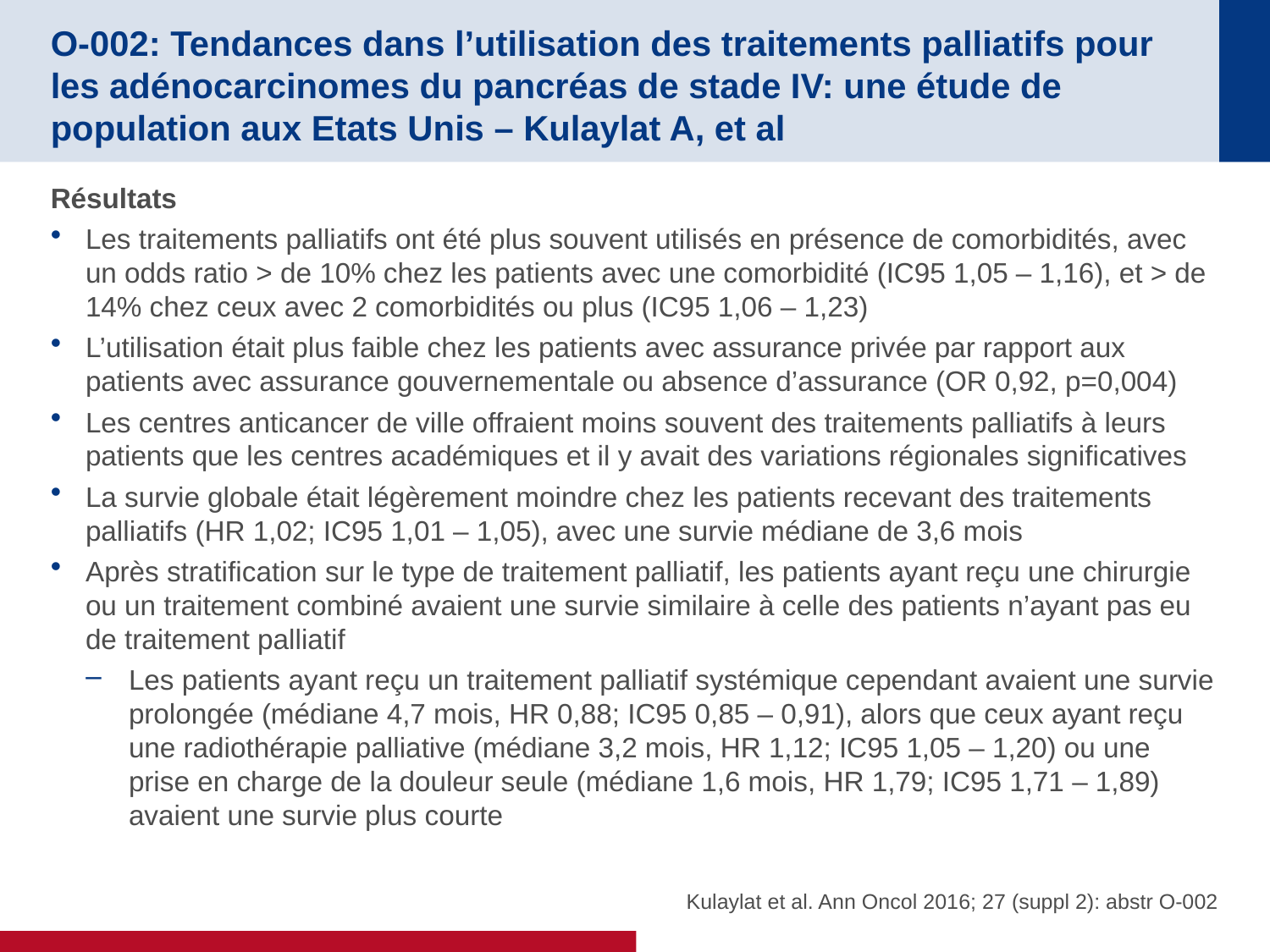

# O-002: Tendances dans l’utilisation des traitements palliatifs pour les adénocarcinomes du pancréas de stade IV: une étude de population aux Etats Unis – Kulaylat A, et al
Résultats
Les traitements palliatifs ont été plus souvent utilisés en présence de comorbidités, avec un odds ratio > de 10% chez les patients avec une comorbidité (IC95 1,05 – 1,16), et > de 14% chez ceux avec 2 comorbidités ou plus (IC95 1,06 – 1,23)
L’utilisation était plus faible chez les patients avec assurance privée par rapport aux patients avec assurance gouvernementale ou absence d’assurance (OR 0,92, p=0,004)
Les centres anticancer de ville offraient moins souvent des traitements palliatifs à leurs patients que les centres académiques et il y avait des variations régionales significatives
La survie globale était légèrement moindre chez les patients recevant des traitements palliatifs (HR 1,02; IC95 1,01 – 1,05), avec une survie médiane de 3,6 mois
Après stratification sur le type de traitement palliatif, les patients ayant reçu une chirurgie ou un traitement combiné avaient une survie similaire à celle des patients n’ayant pas eu de traitement palliatif
Les patients ayant reçu un traitement palliatif systémique cependant avaient une survie prolongée (médiane 4,7 mois, HR 0,88; IC95 0,85 – 0,91), alors que ceux ayant reçu une radiothérapie palliative (médiane 3,2 mois, HR 1,12; IC95 1,05 – 1,20) ou une prise en charge de la douleur seule (médiane 1,6 mois, HR 1,79; IC95 1,71 – 1,89) avaient une survie plus courte
Kulaylat et al. Ann Oncol 2016; 27 (suppl 2): abstr O-002